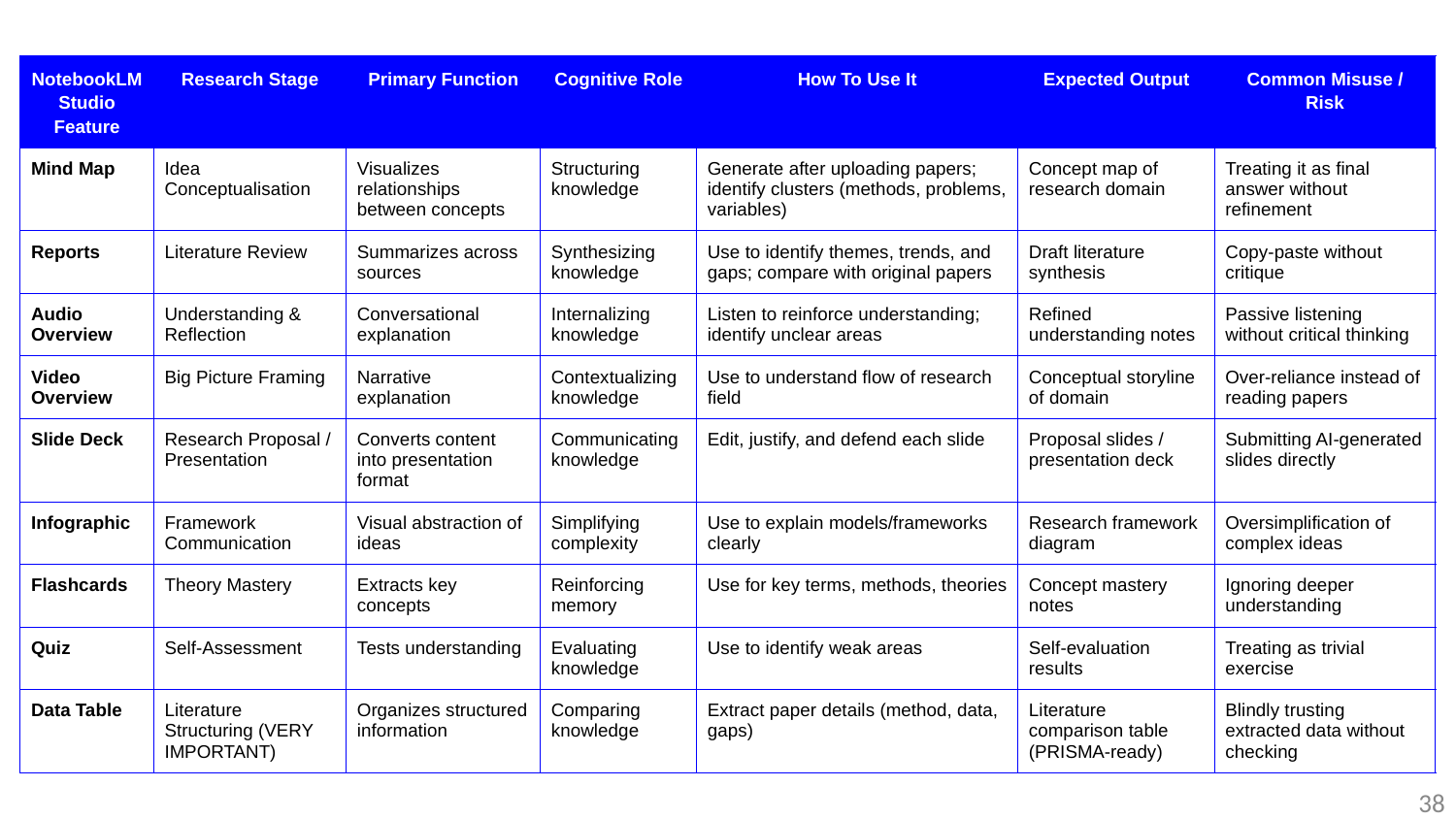

| NotebookLM Studio Feature | Research Stage | Primary Function | Cognitive Role | How To Use It | Expected Output | Common Misuse / Risk |
| --- | --- | --- | --- | --- | --- | --- |
| Mind Map | Idea Conceptualisation | Visualizes relationships between concepts | Structuring knowledge | Generate after uploading papers; identify clusters (methods, problems, variables) | Concept map of research domain | Treating it as final answer without refinement |
| Reports | Literature Review | Summarizes across sources | Synthesizing knowledge | Use to identify themes, trends, and gaps; compare with original papers | Draft literature synthesis | Copy-paste without critique |
| Audio Overview | Understanding & Reflection | Conversational explanation | Internalizing knowledge | Listen to reinforce understanding; identify unclear areas | Refined understanding notes | Passive listening without critical thinking |
| Video Overview | Big Picture Framing | Narrative explanation | Contextualizing knowledge | Use to understand flow of research field | Conceptual storyline of domain | Over-reliance instead of reading papers |
| Slide Deck | Research Proposal / Presentation | Converts content into presentation format | Communicating knowledge | Edit, justify, and defend each slide | Proposal slides / presentation deck | Submitting AI-generated slides directly |
| Infographic | Framework Communication | Visual abstraction of ideas | Simplifying complexity | Use to explain models/frameworks clearly | Research framework diagram | Oversimplification of complex ideas |
| Flashcards | Theory Mastery | Extracts key concepts | Reinforcing memory | Use for key terms, methods, theories | Concept mastery notes | Ignoring deeper understanding |
| Quiz | Self-Assessment | Tests understanding | Evaluating knowledge | Use to identify weak areas | Self-evaluation results | Treating as trivial exercise |
| Data Table | Literature Structuring (VERY IMPORTANT) | Organizes structured information | Comparing knowledge | Extract paper details (method, data, gaps) | Literature comparison table (PRISMA-ready) | Blindly trusting extracted data without checking |
38